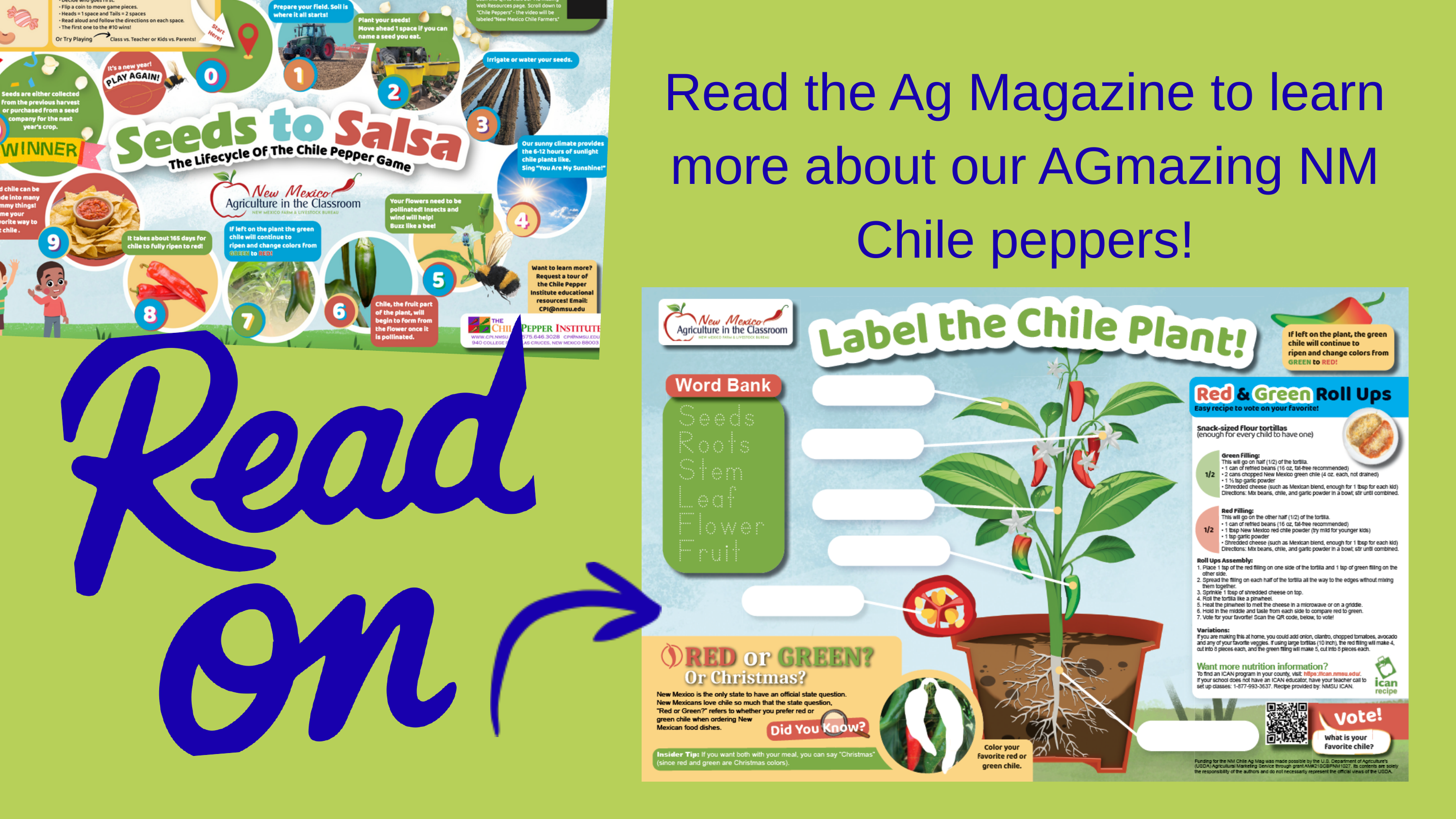

Read the Ag Magazine to learn more about our AGmazing NM Chile peppers!